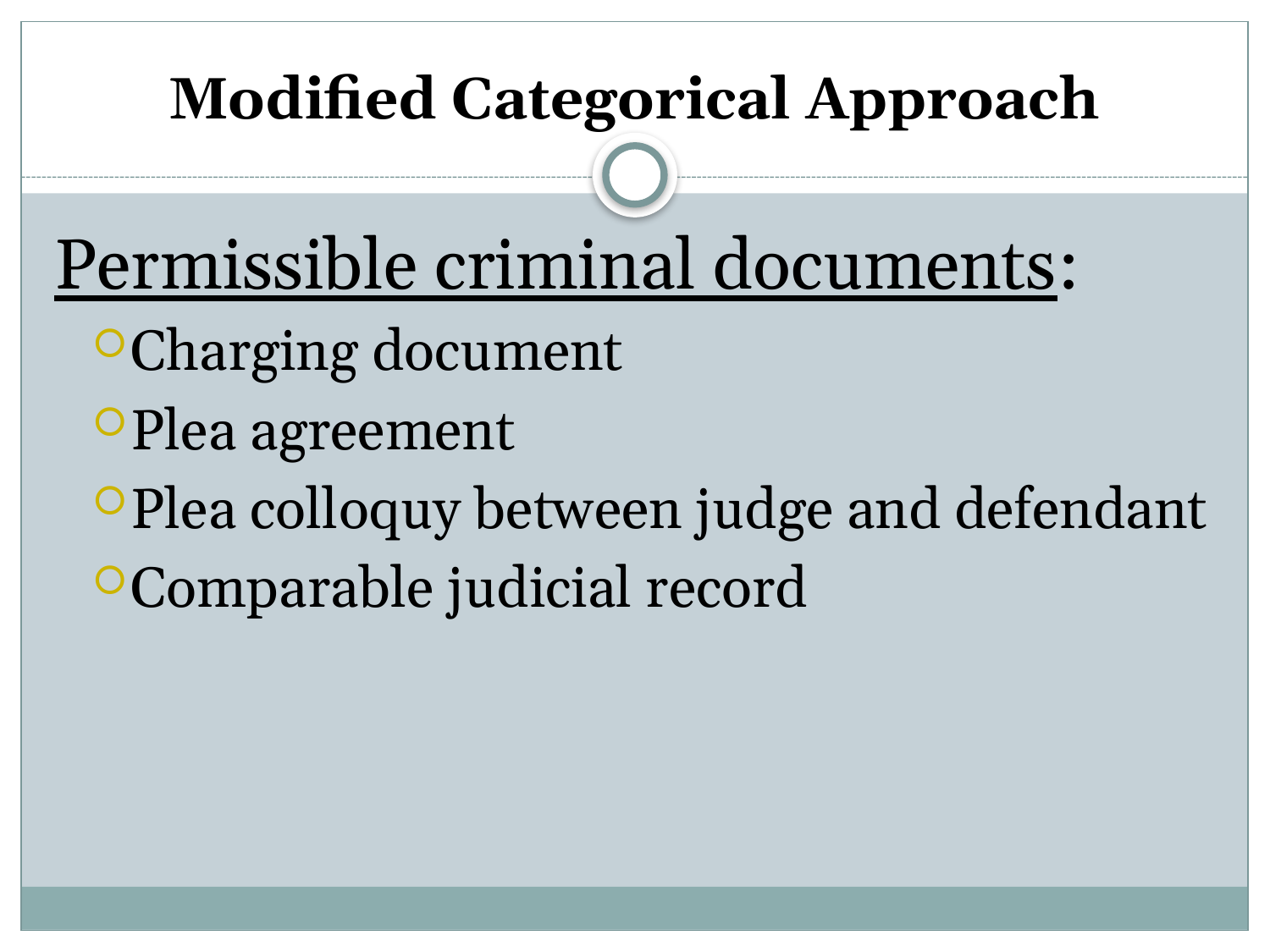

# Modified Categorical Approach
Permissible criminal documents:
Charging document
Plea agreement
Plea colloquy between judge and defendant
Comparable judicial record